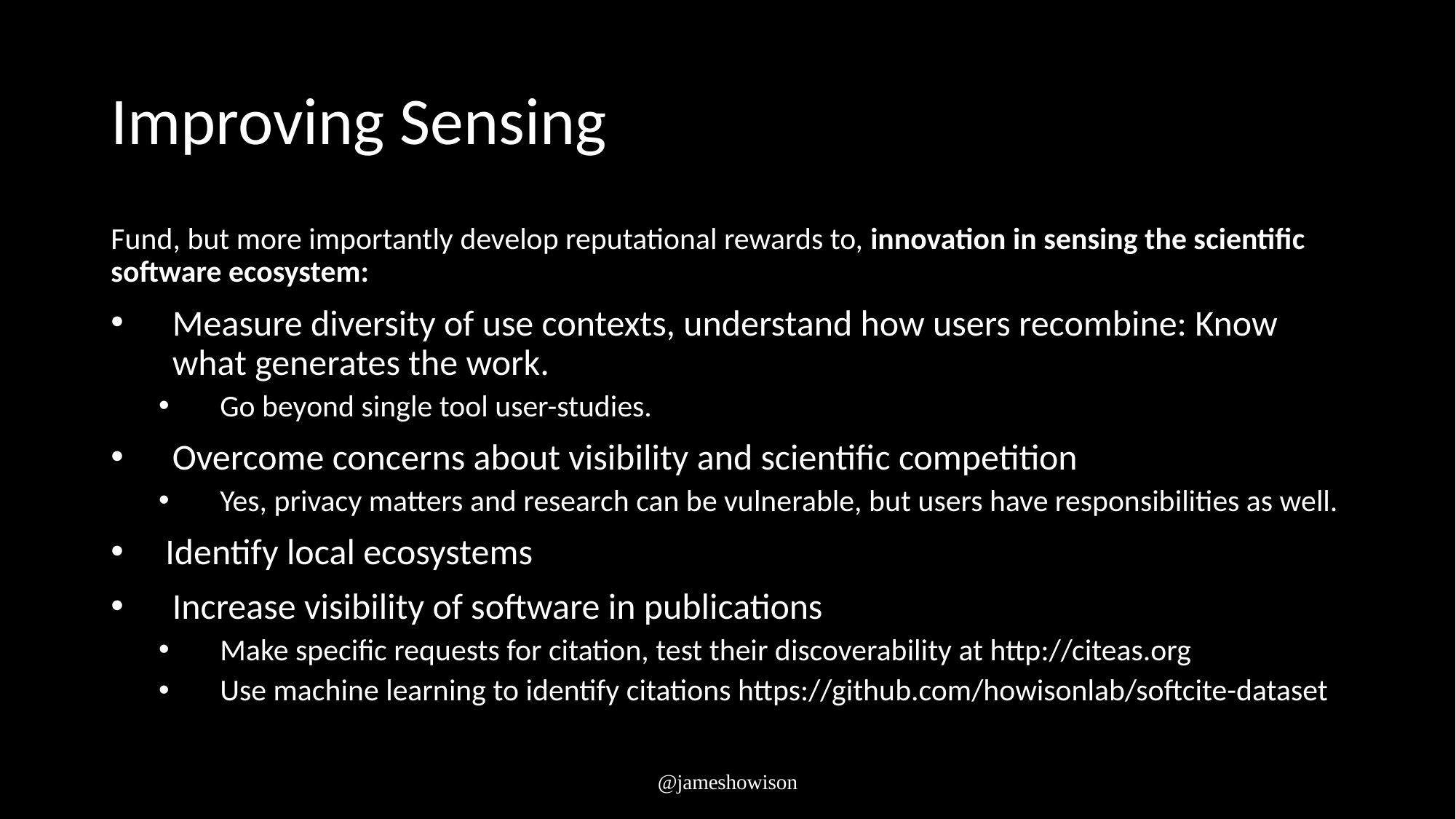

# Improving Sensing
Fund, but more importantly develop reputational rewards to, innovation in sensing the scientific software ecosystem:
Measure diversity of use contexts, understand how users recombine: Know what generates the work.
Go beyond single tool user-studies.
Overcome concerns about visibility and scientific competition
Yes, privacy matters and research can be vulnerable, but users have responsibilities as well.
Identify local ecosystems
Increase visibility of software in publications
Make specific requests for citation, test their discoverability at http://citeas.org
Use machine learning to identify citations https://github.com/howisonlab/softcite-dataset
@jameshowison